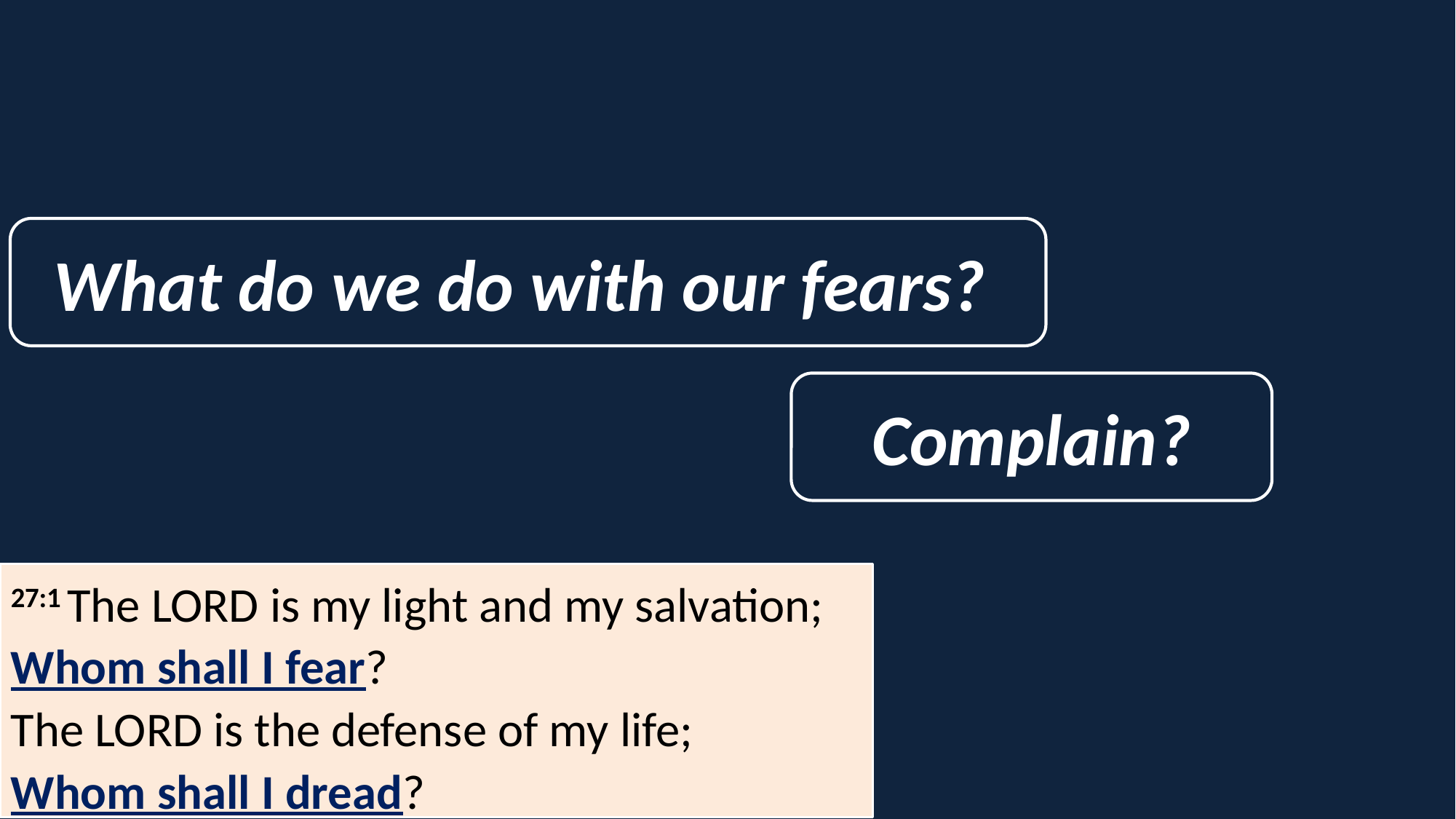

What do we do with our fears?
Complain?
27:1 The Lord is my light and my salvation;
Whom shall I fear?
The Lord is the defense of my life;
Whom shall I dread?